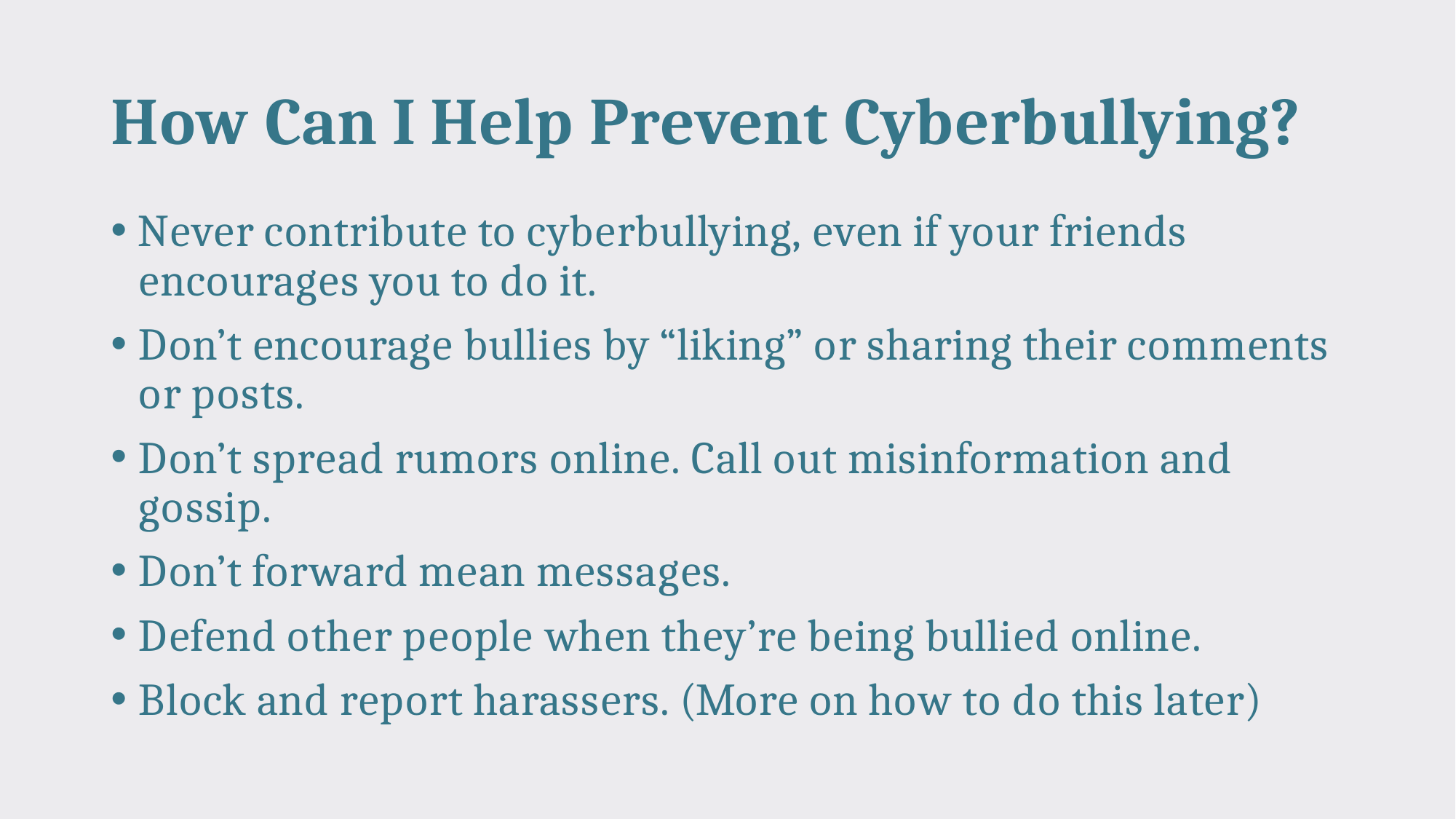

# How Can I Help Prevent Cyberbullying?
Never contribute to cyberbullying, even if your friends encourages you to do it.
Don’t encourage bullies by “liking” or sharing their comments or posts.
Don’t spread rumors online. Call out misinformation and gossip.
Don’t forward mean messages.
Defend other people when they’re being bullied online.
Block and report harassers. (More on how to do this later)